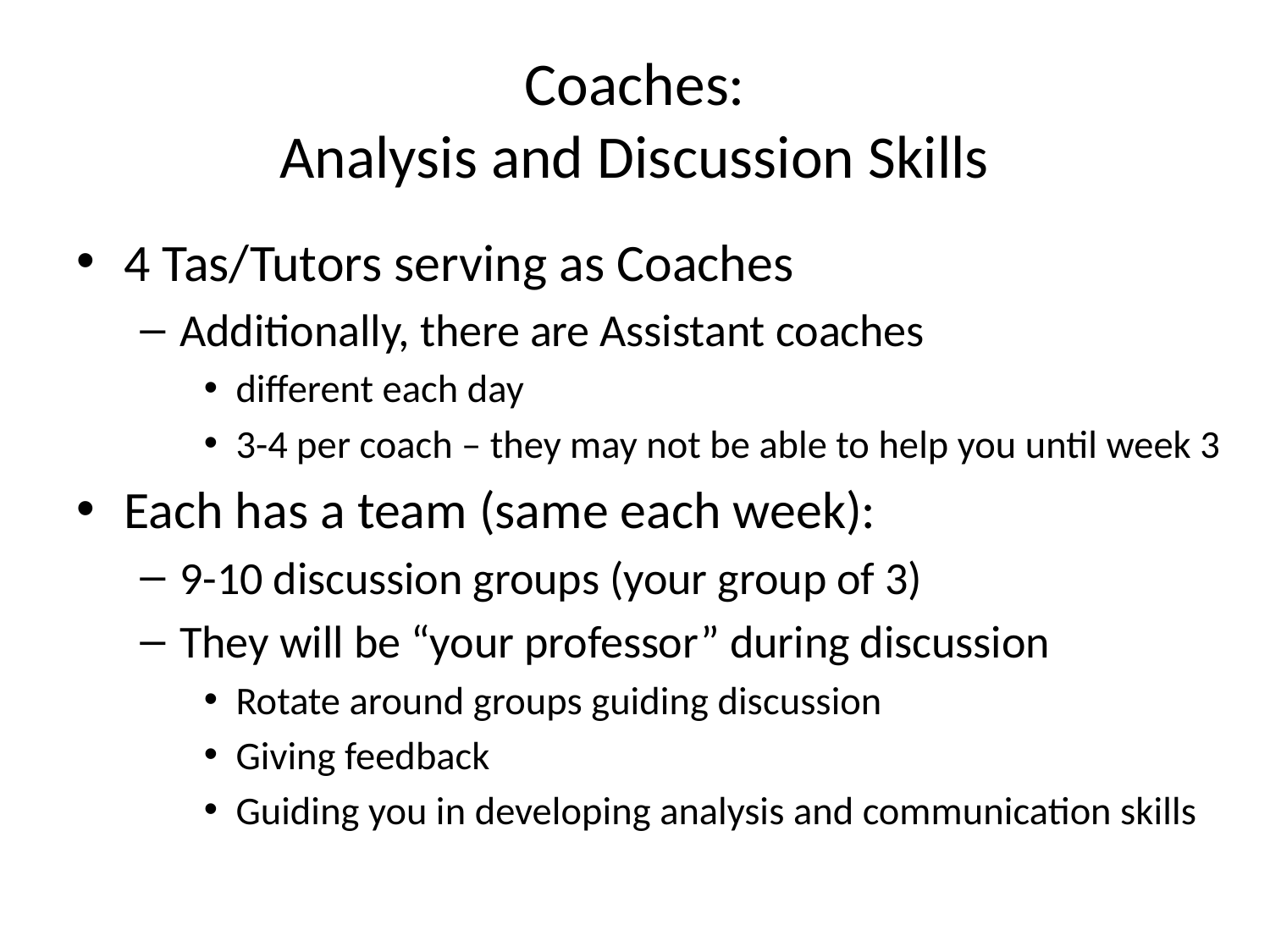

# Coaches: Analysis and Discussion Skills
4 Tas/Tutors serving as Coaches
Additionally, there are Assistant coaches
different each day
3-4 per coach – they may not be able to help you until week 3
Each has a team (same each week):
9-10 discussion groups (your group of 3)
They will be “your professor” during discussion
Rotate around groups guiding discussion
Giving feedback
Guiding you in developing analysis and communication skills